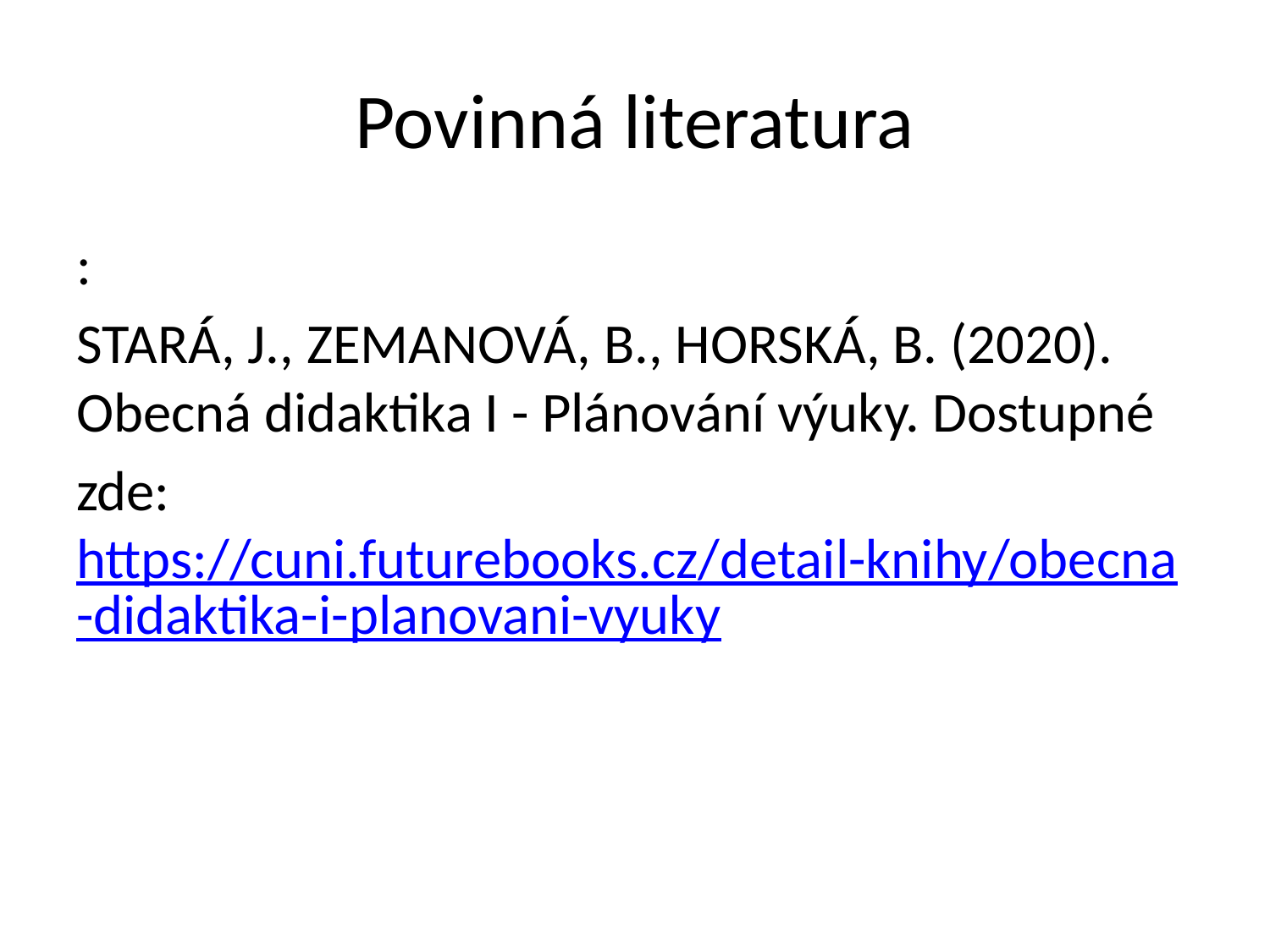

# Povinná literatura
:
STARÁ, J., ZEMANOVÁ, B., HORSKÁ, B. (2020). Obecná didaktika I - Plánování výuky. Dostupné
zde: https://cuni.futurebooks.cz/detail-knihy/obecna-didaktika-i-planovani-vyuky